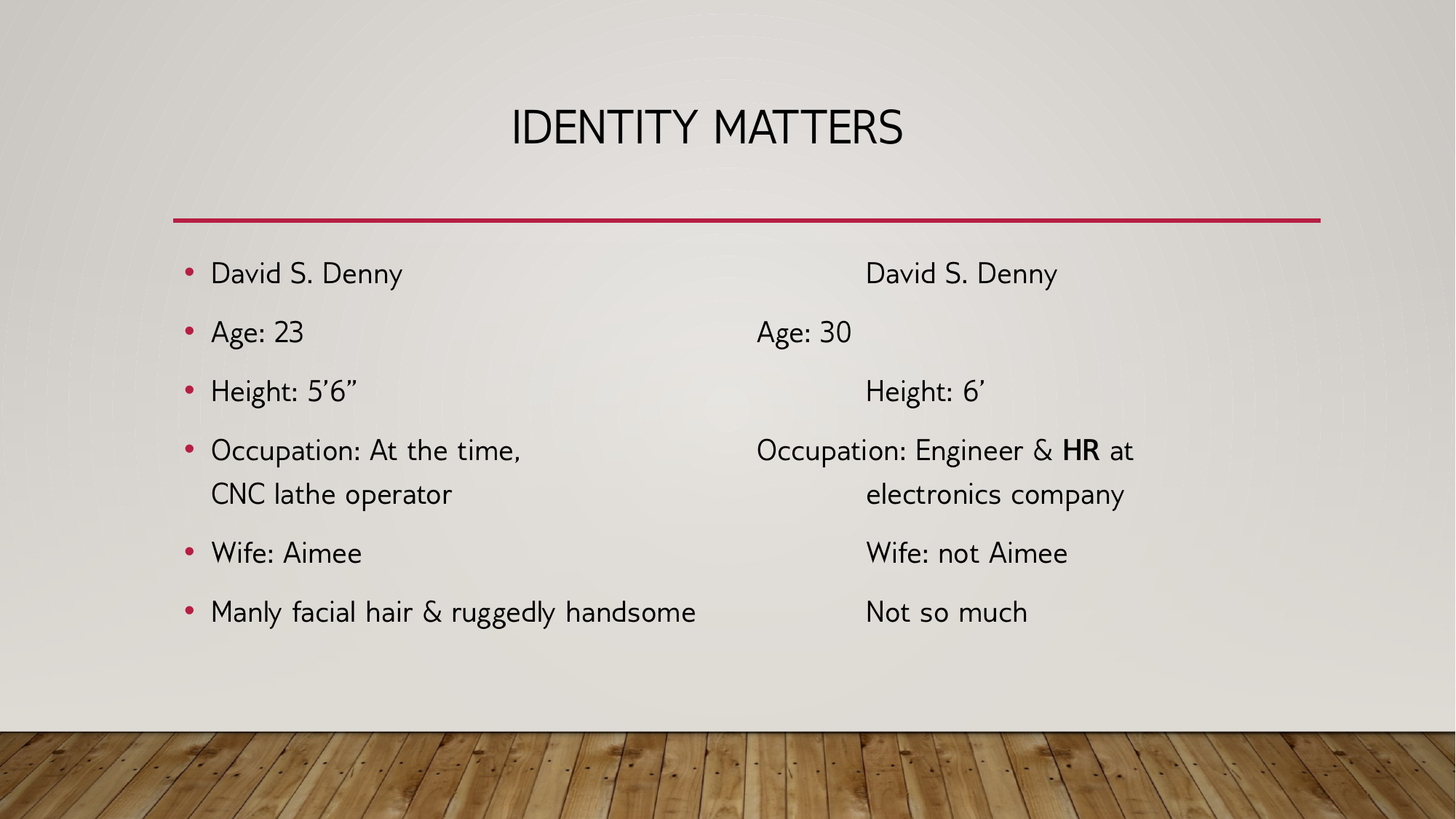

# Identity Matters
David S. Denny					David S. Denny
Age: 23					Age: 30
Height: 5’6”					Height: 6’
Occupation: At the time,			Occupation: Engineer & HR at 		CNC lathe operator				electronics company
Wife: Aimee					Wife: not Aimee
Manly facial hair & ruggedly handsome		Not so much